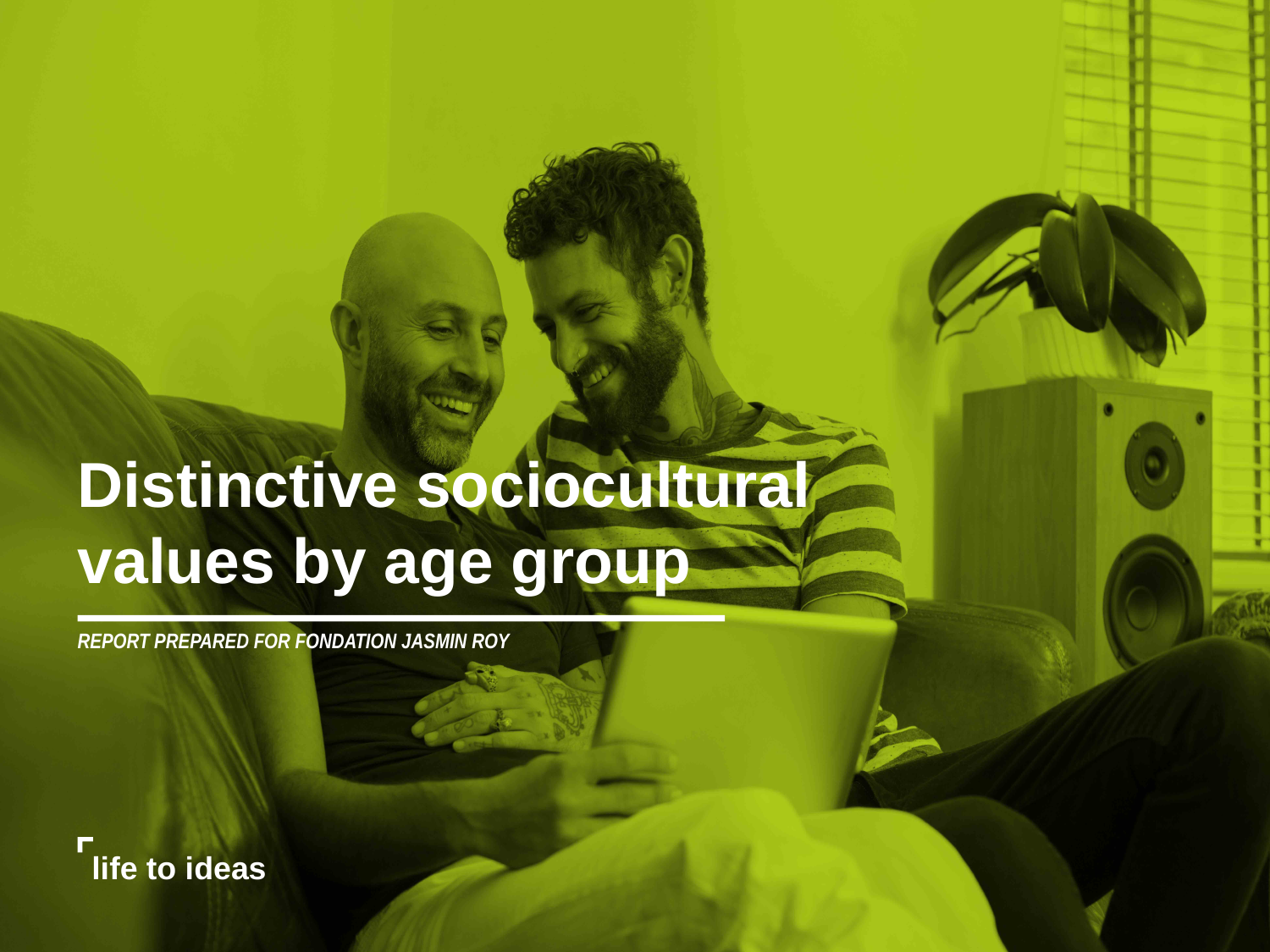

Distinctive sociocultural values by age group
REPORT PREPARED FOR FONDATION JASMIN ROY